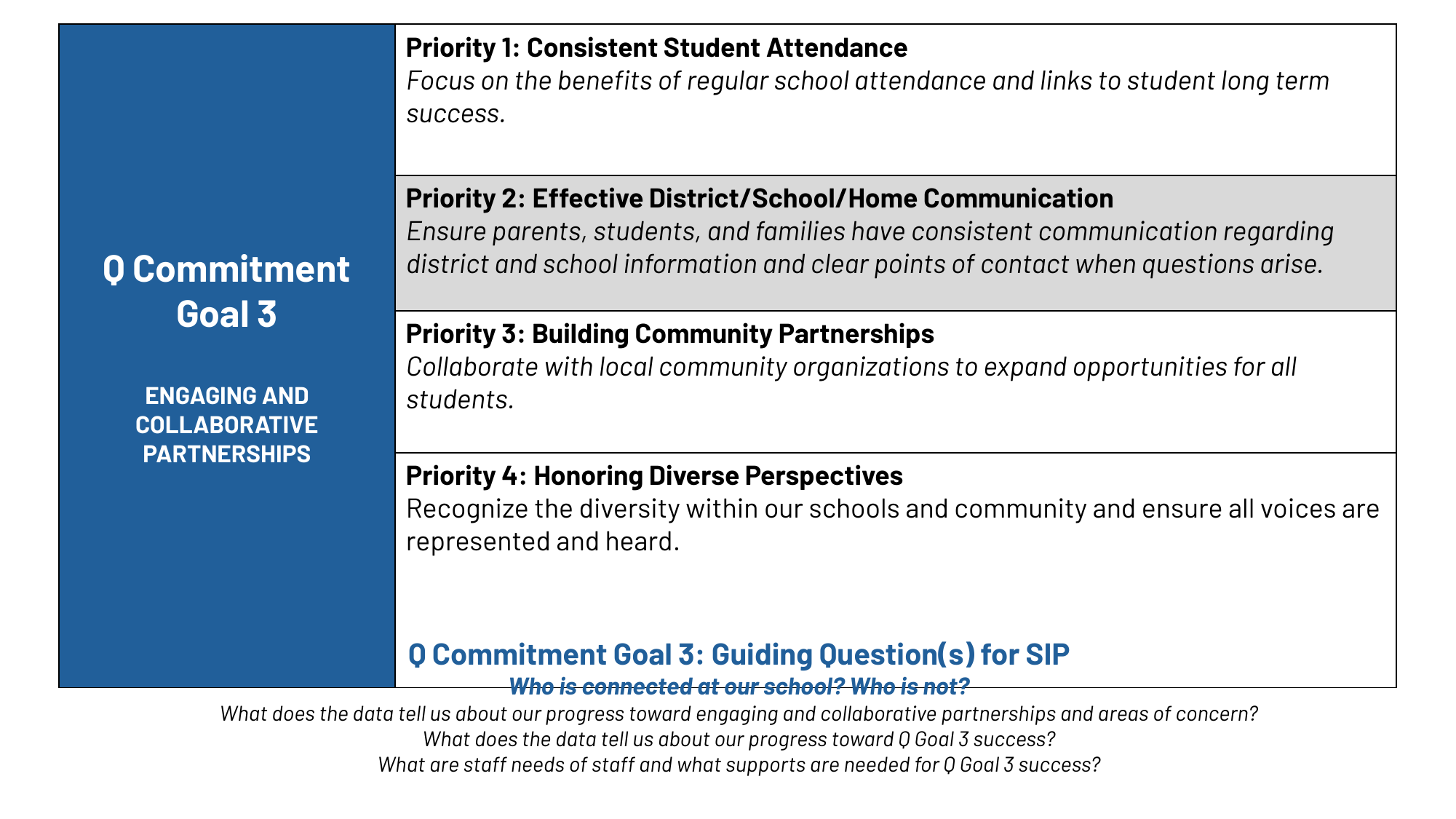

| Q Commitment Goal 3 ENGAGING AND COLLABORATIVE PARTNERSHIPS | Priority 1: ​Consistent Student Attendance Focus on the benefits of regular school attendance and links to student long term success. |
| --- | --- |
|  | Priority 2: Effective District/School/Home Communication Ensure parents, students, and families have consistent communication regarding district and school information and clear points of contact when questions arise. |
|  | Priority 3: Building Community Partnerships Collaborate with local community organizations to expand opportunities for all students. |
|  | Priority 4: Honoring Diverse Perspectives Recognize the diversity within our schools and community and ensure all voices are represented and heard. |
Q Commitment Goal 3: Guiding Question(s) for SIP
Who is connected at our school? Who is not?
What does the data tell us about our progress toward engaging and collaborative partnerships and areas of concern?
What does the data tell us about our progress toward Q Goal 3 success?
What are staff needs of staff and what supports are needed for Q Goal 3 success?